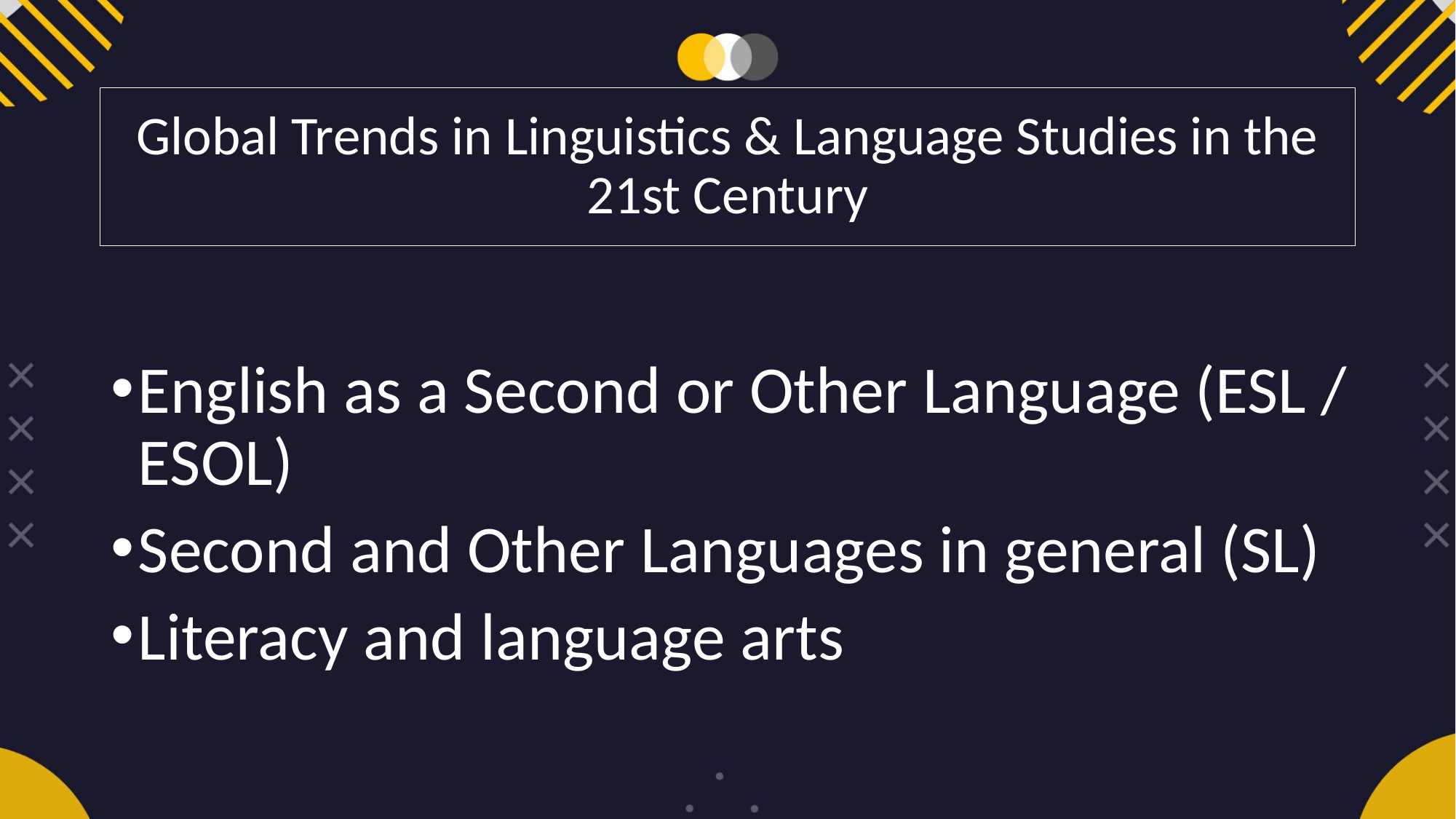

# Global Trends in Linguistics & Language Studies in the 21st Century
English as a Second or Other Language (ESL / ESOL)
Second and Other Languages in general (SL)
Literacy and language arts